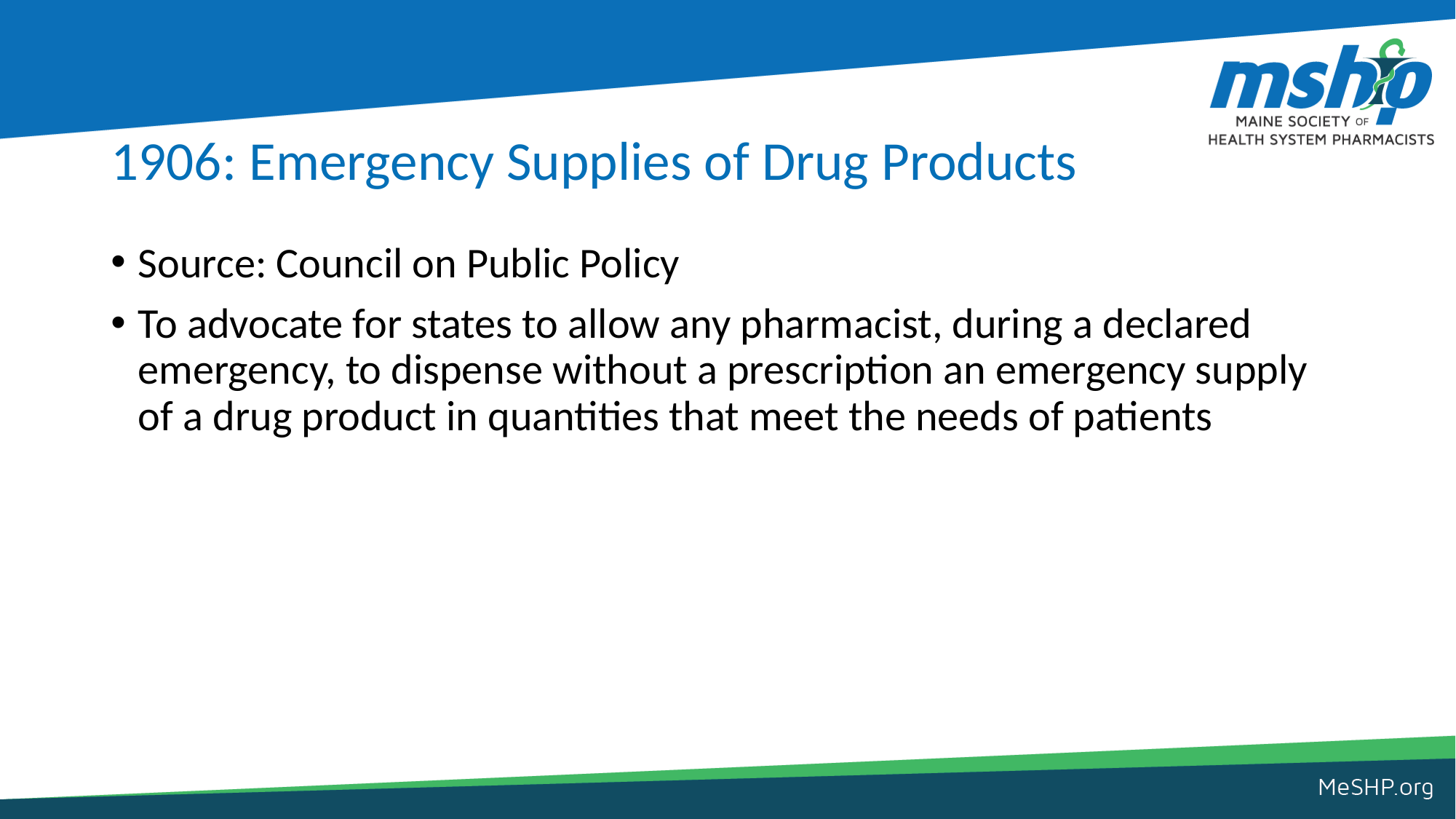

# 1906: Emergency Supplies of Drug Products
Source: Council on Public Policy
To advocate for states to allow any pharmacist, during a declared emergency, to dispense without a prescription an emergency supply of a drug product in quantities that meet the needs of patients